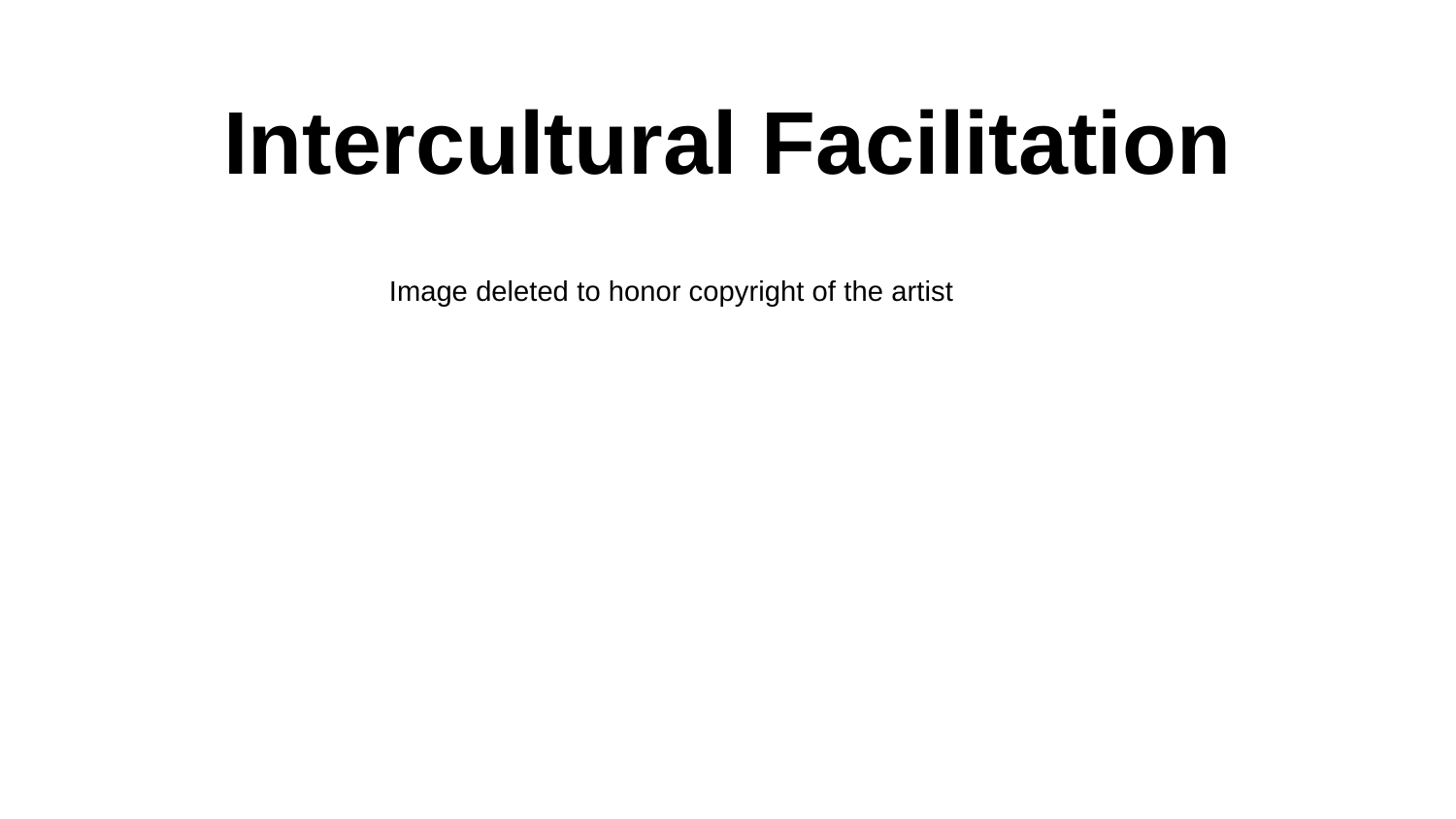

# Intercultural Facilitation
Image deleted to honor copyright of the artist